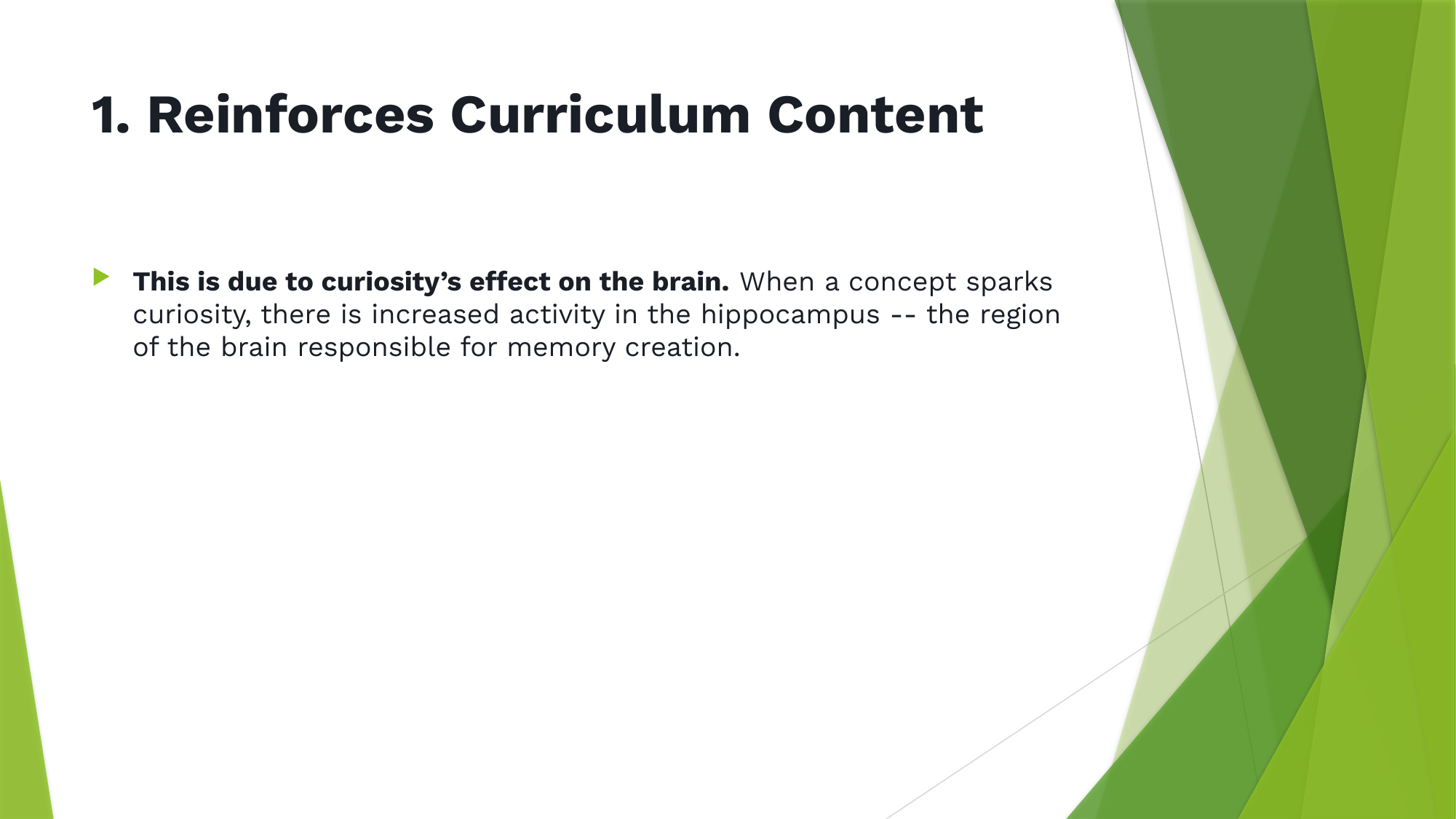

# 1. Reinforces Curriculum Content
This is due to curiosity’s effect on the brain. When a concept sparks curiosity, there is increased activity in the hippocampus -- the region of the brain responsible for memory creation.